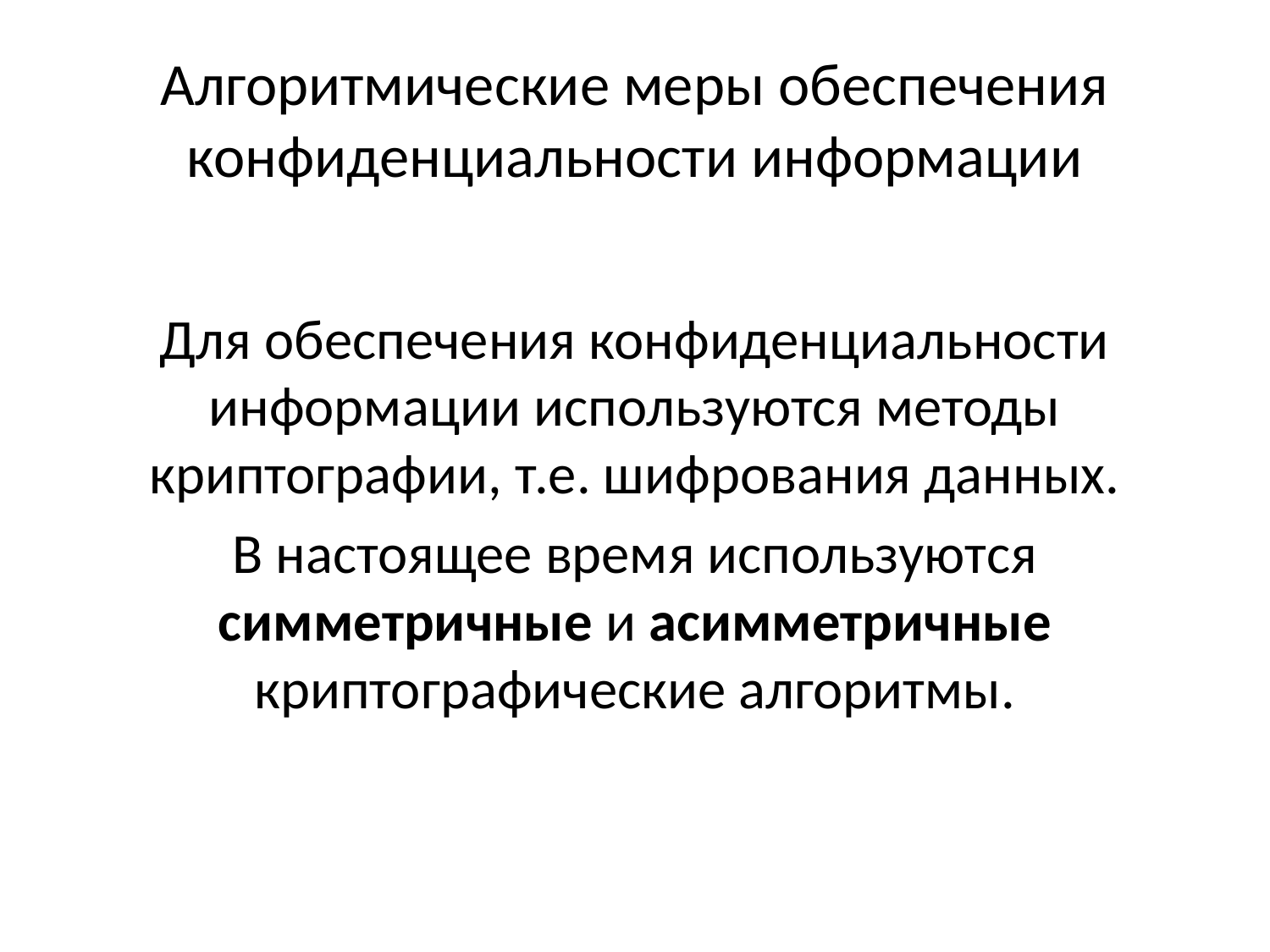

# Алгоритмические меры обеспечения конфиденциальности информации
Для обеспечения конфиденциальности информации используются методы криптографии, т.е. шифрования данных.
В настоящее время используются симметричные и асимметричные криптографические алгоритмы.